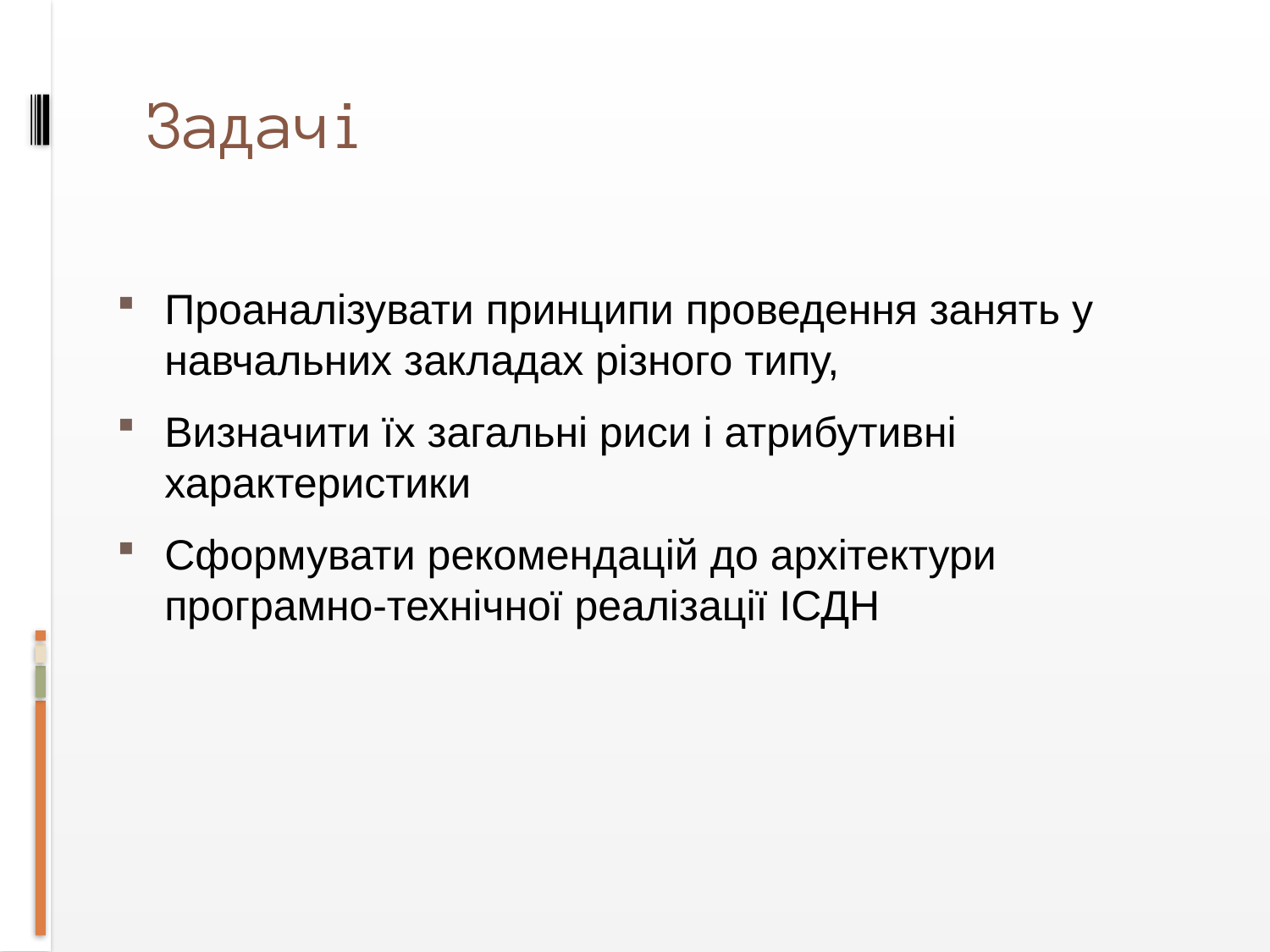

# Задачі
Проаналізувати принципи проведення занять у навчальних закладах різного типу,
Визначити їх загальні риси і атрибутивні характеристики
Сформувати рекомендацій до архітектури програмно-технічної реалізації ІСДН